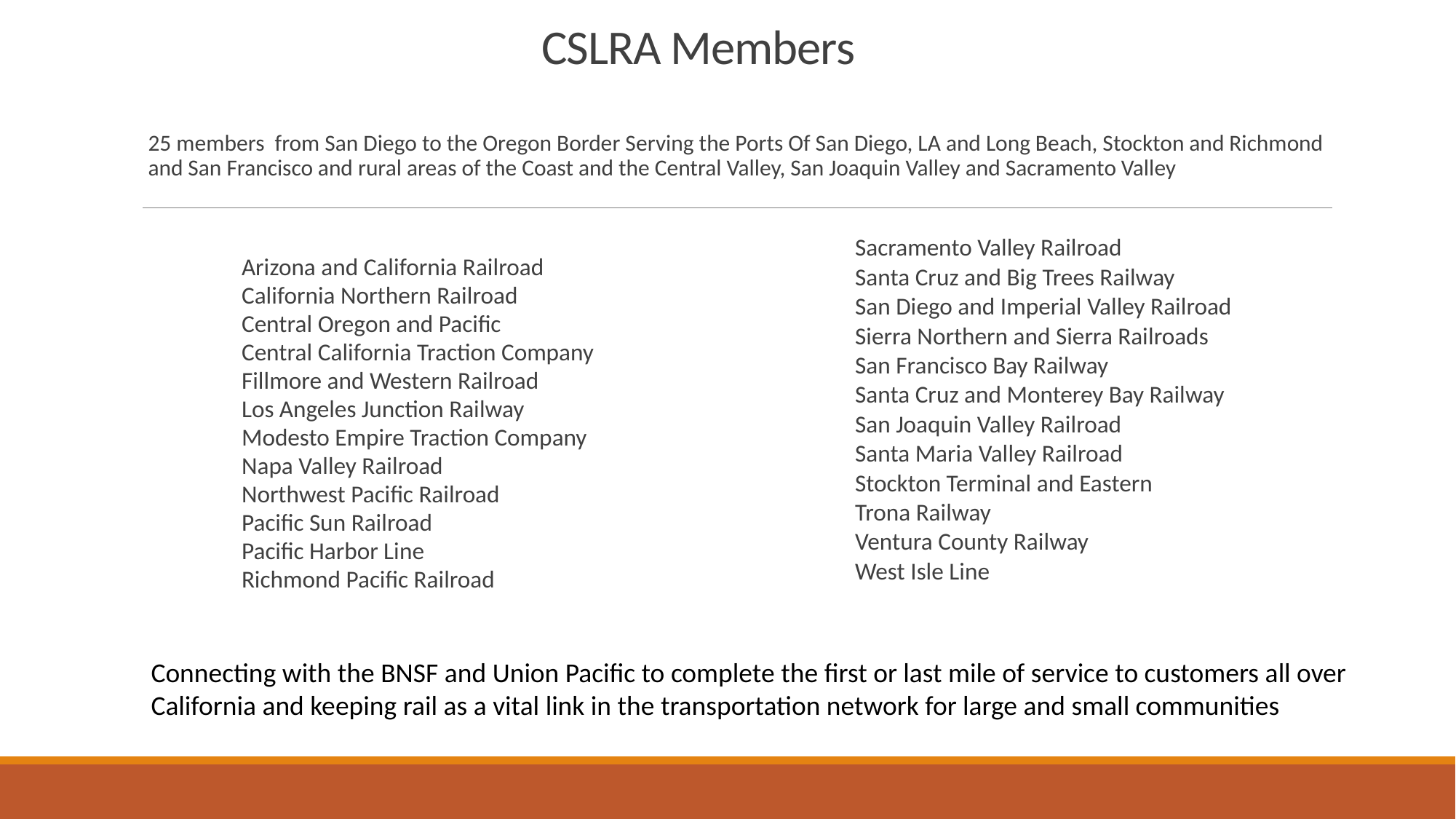

# CSLRA Members
25 members  from San Diego to the Oregon Border Serving the Ports Of San Diego, LA and Long Beach, Stockton and Richmond and San Francisco and rural areas of the Coast and the Central Valley, San Joaquin Valley and Sacramento Valley

Arizona and California Railroad
California Northern Railroad
Central Oregon and Pacific
Central California Traction Company
Fillmore and Western Railroad
Los Angeles Junction Railway
Modesto Empire Traction Company
Napa Valley Railroad
Northwest Pacific Railroad
Pacific Sun Railroad
Pacific Harbor Line
Richmond Pacific Railroad

Sacramento Valley Railroad
Santa Cruz and Big Trees Railway
San Diego and Imperial Valley Railroad
Sierra Northern and Sierra Railroads
San Francisco Bay Railway
Santa Cruz and Monterey Bay Railway
San Joaquin Valley Railroad
Santa Maria Valley Railroad
Stockton Terminal and Eastern
Trona Railway
Ventura County Railway
West Isle Line

Connecting with the BNSF and Union Pacific to complete the first or last mile of service to customers all over California and keeping rail as a vital link in the transportation network for large and small communities